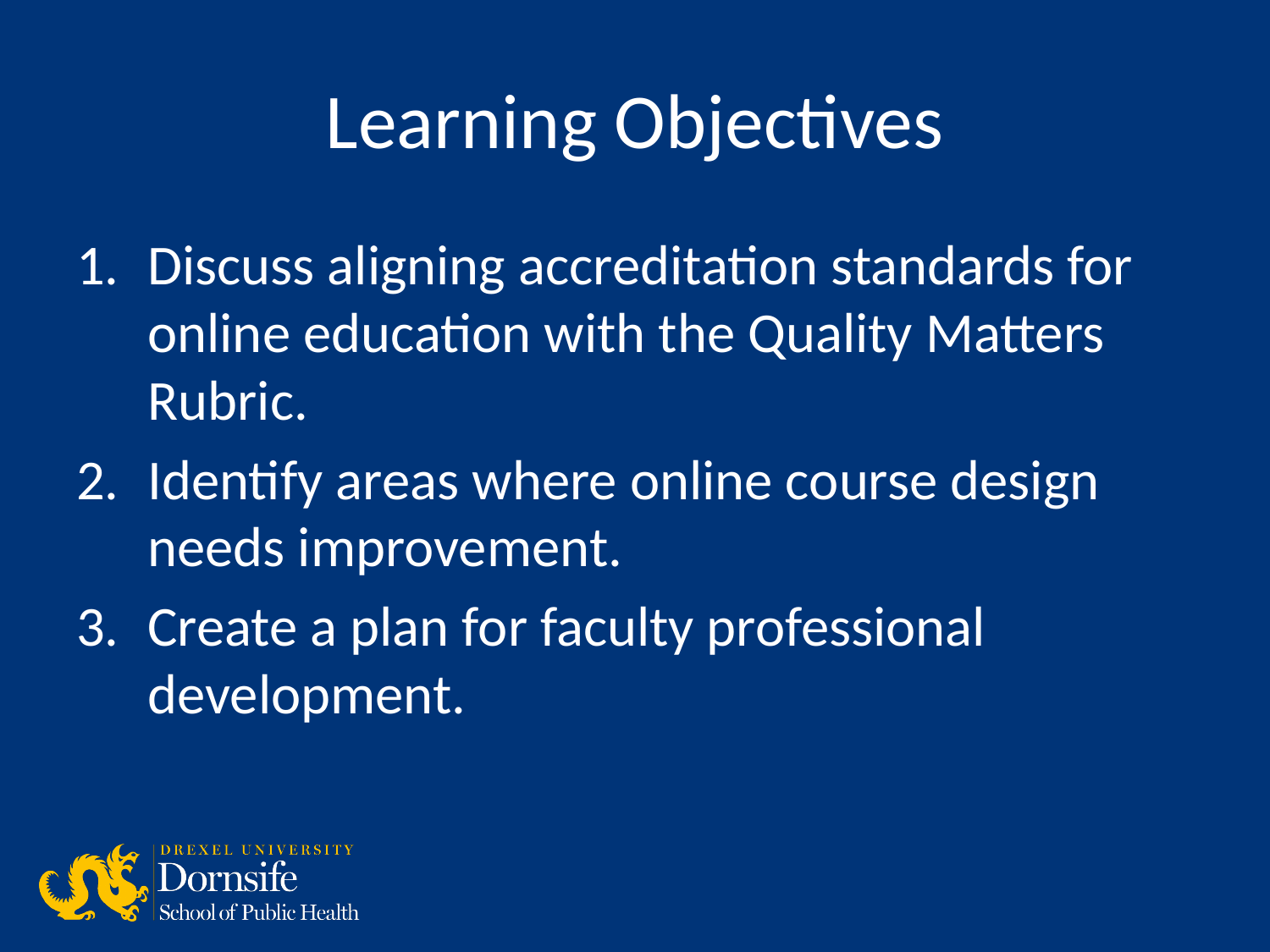

# Learning Objectives
Discuss aligning accreditation standards for online education with the Quality Matters Rubric.
Identify areas where online course design needs improvement.
Create a plan for faculty professional development.